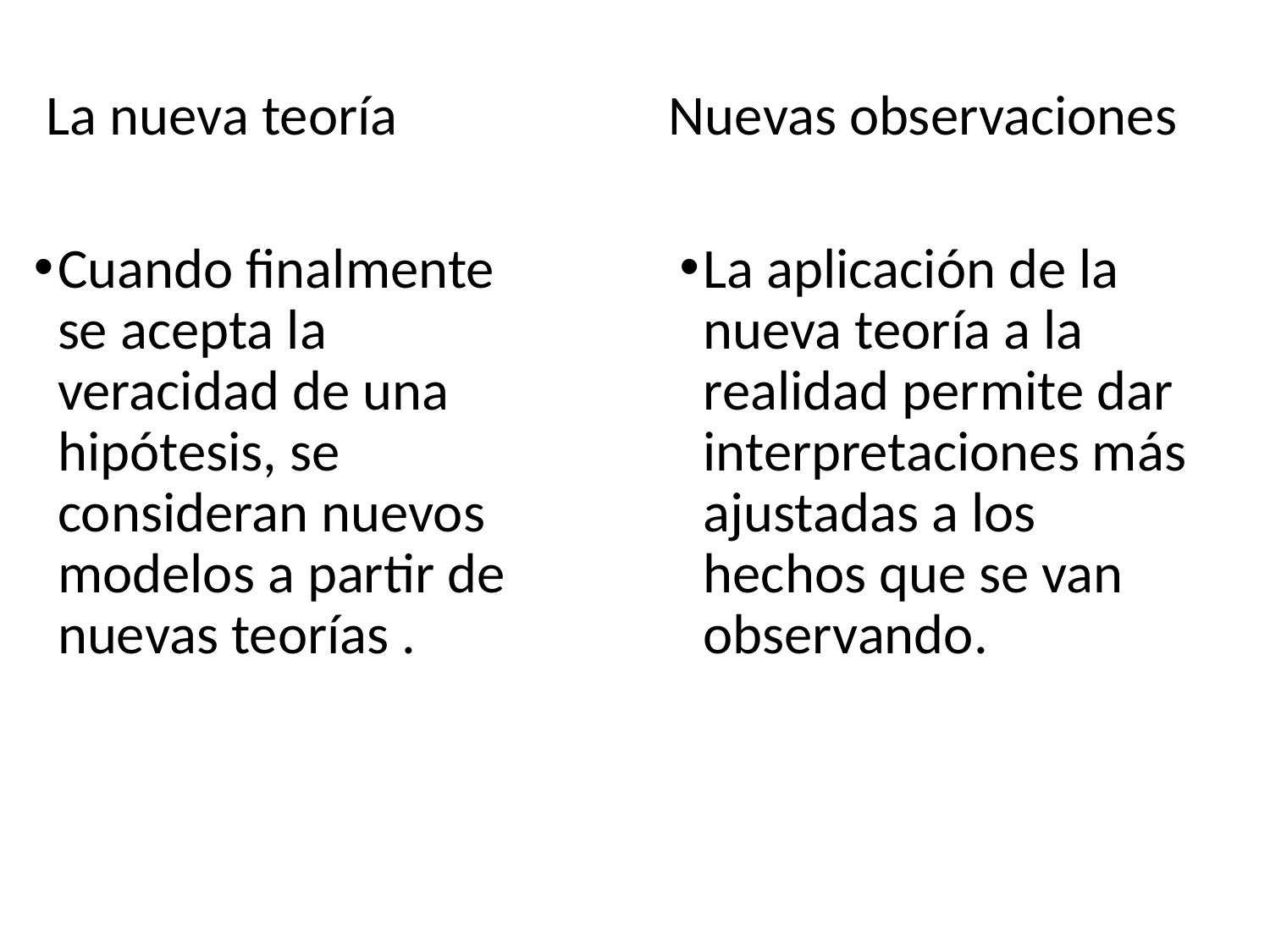

# La nueva teoría          		Nuevas observaciones
Cuando finalmente se acepta la veracidad de una hipótesis, se consideran nuevos modelos a partir de nuevas teorías .

La aplicación de la nueva teoría a la realidad permite dar interpretaciones más ajustadas a los hechos que se van observando.